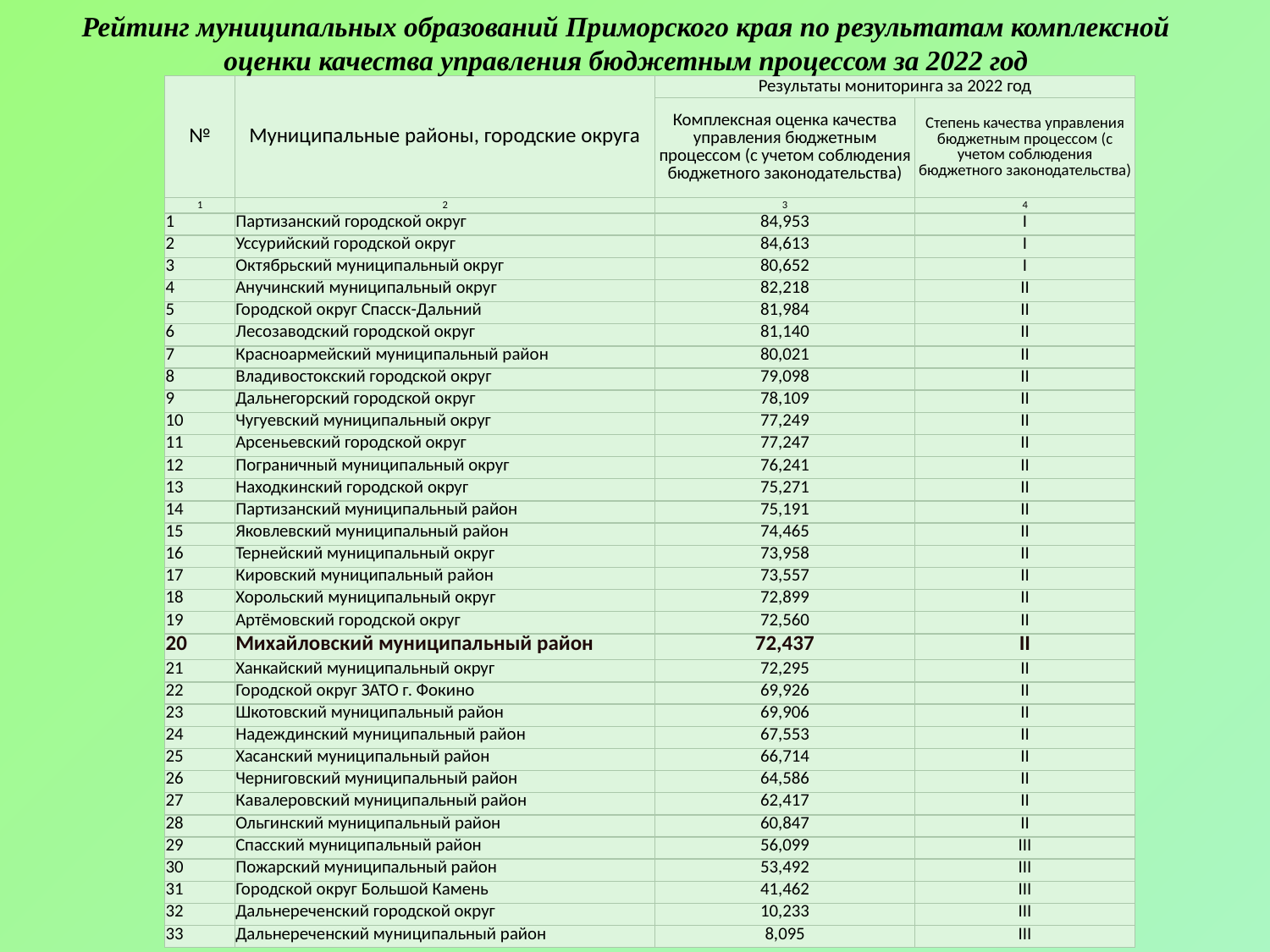

# Рейтинг муниципальных образований Приморского края по результатам комплексной оценки качества управления бюджетным процессом за 2022 год
| № | Муниципальные районы, городские округа | Результаты мониторинга за 2022 год |  |
| --- | --- | --- | --- |
|  |  | Комплексная оценка качества управления бюджетным процессом (с учетом соблюдения бюджетного законодательства) | Степень качества управления бюджетным процессом (с учетом соблюдения бюджетного законодательства) |
| 1 | 2 | 3 | 4 |
| 1 | Партизанский городской округ | 84,953 | I |
| 2 | Уссурийский городской округ | 84,613 | I |
| 3 | Октябрьский муниципальный округ | 80,652 | I |
| 4 | Анучинский муниципальный округ | 82,218 | II |
| 5 | Городской округ Спасск-Дальний | 81,984 | II |
| 6 | Лесозаводский городской округ | 81,140 | II |
| 7 | Красноармейский муниципальный район | 80,021 | II |
| 8 | Владивостокский городской округ | 79,098 | II |
| 9 | Дальнегорский городской округ | 78,109 | II |
| 10 | Чугуевский муниципальный округ | 77,249 | II |
| 11 | Арсеньевский городской округ | 77,247 | II |
| 12 | Пограничный муниципальный округ | 76,241 | II |
| 13 | Находкинский городской округ | 75,271 | II |
| 14 | Партизанский муниципальный район | 75,191 | II |
| 15 | Яковлевский муниципальный район | 74,465 | II |
| 16 | Тернейский муниципальный округ | 73,958 | II |
| 17 | Кировский муниципальный район | 73,557 | II |
| 18 | Хорольский муниципальный округ | 72,899 | II |
| 19 | Артёмовский городской округ | 72,560 | II |
| 20 | Михайловский муниципальный район | 72,437 | II |
| 21 | Ханкайский муниципальный округ | 72,295 | II |
| 22 | Городской округ ЗАТО г. Фокино | 69,926 | II |
| 23 | Шкотовский муниципальный район | 69,906 | II |
| 24 | Надеждинский муниципальный район | 67,553 | II |
| 25 | Хасанский муниципальный район | 66,714 | II |
| 26 | Черниговский муниципальный район | 64,586 | II |
| 27 | Кавалеровский муниципальный район | 62,417 | II |
| 28 | Ольгинский муниципальный район | 60,847 | II |
| 29 | Спасский муниципальный район | 56,099 | III |
| 30 | Пожарский муниципальный район | 53,492 | III |
| 31 | Городской округ Большой Камень | 41,462 | III |
| 32 | Дальнереченский городской округ | 10,233 | III |
| 33 | Дальнереченский муниципальный район | 8,095 | III |